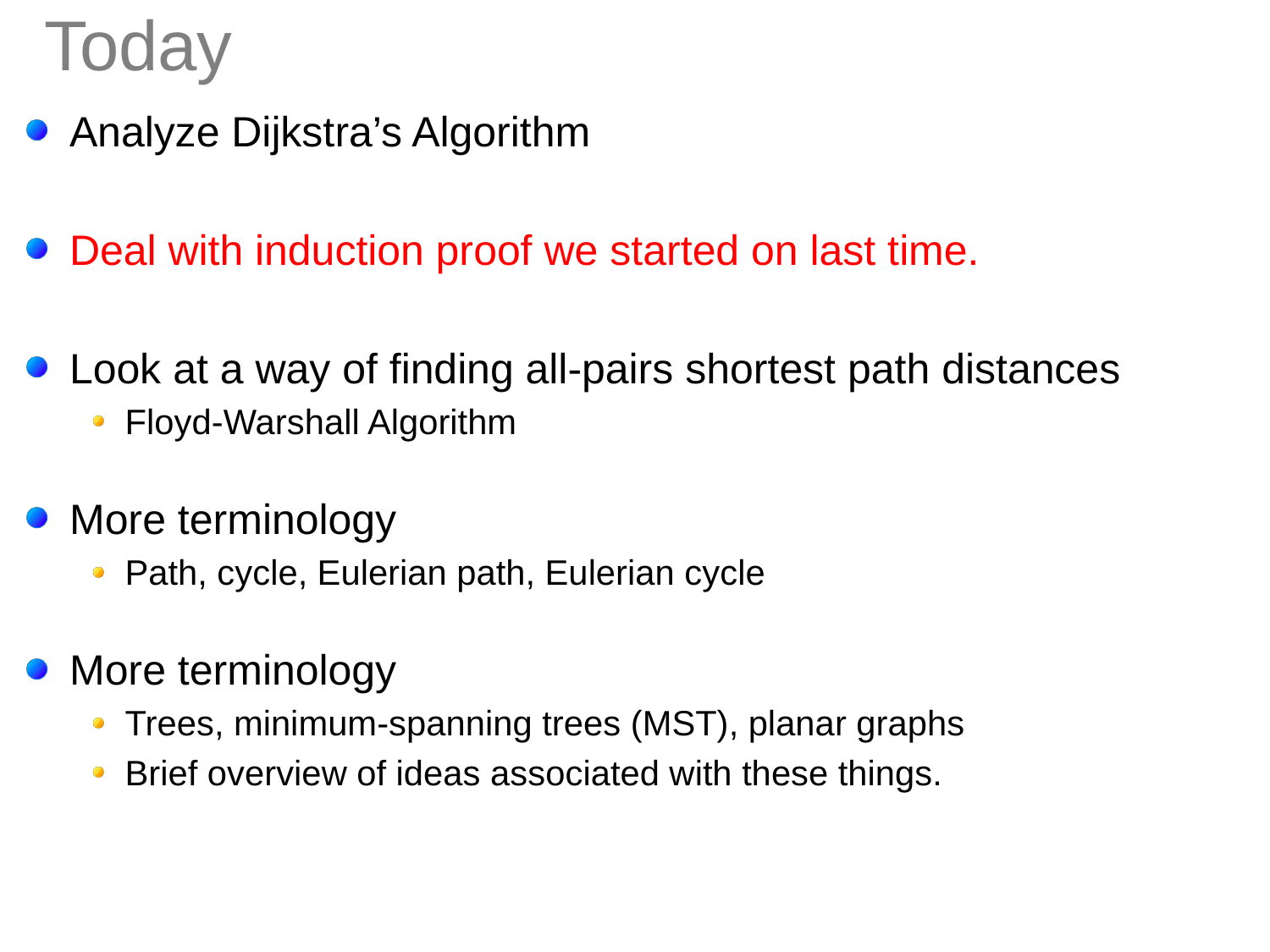

# Today
Analyze Dijkstra’s Algorithm

Deal with induction proof we started on last time.

Look at a way of finding all-pairs shortest path distances
Floyd-Warshall Algorithm
More terminology
Path, cycle, Eulerian path, Eulerian cycle
More terminology
Trees, minimum-spanning trees (MST), planar graphs
Brief overview of ideas associated with these things.